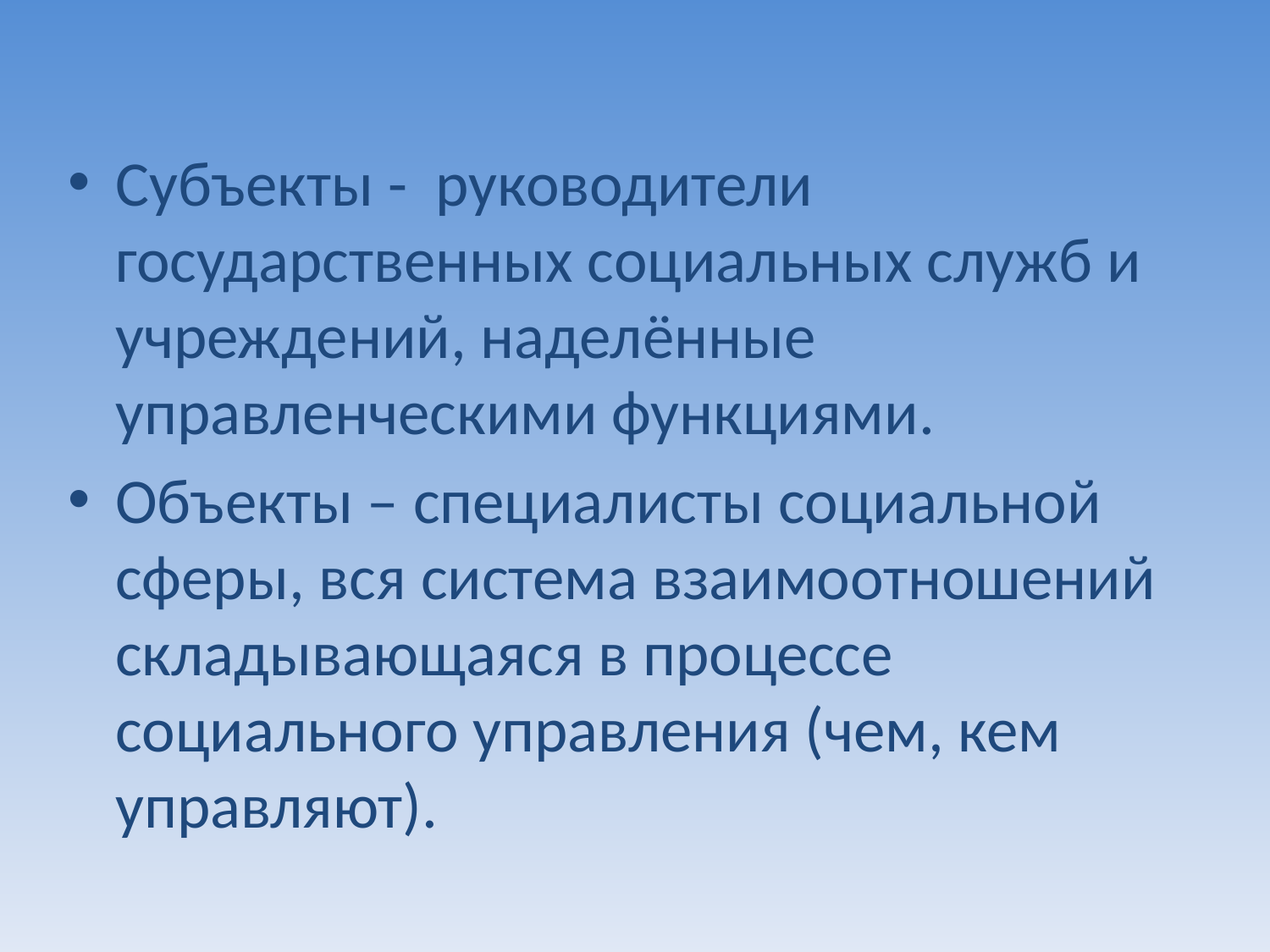

Субъекты -  руководители государственных социальных служб и учреждений, наделённые управленческими функциями.
Объекты – специалисты социальной сферы, вся система взаимоотношений складывающаяся в процессе социального управления (чем, кем управляют).